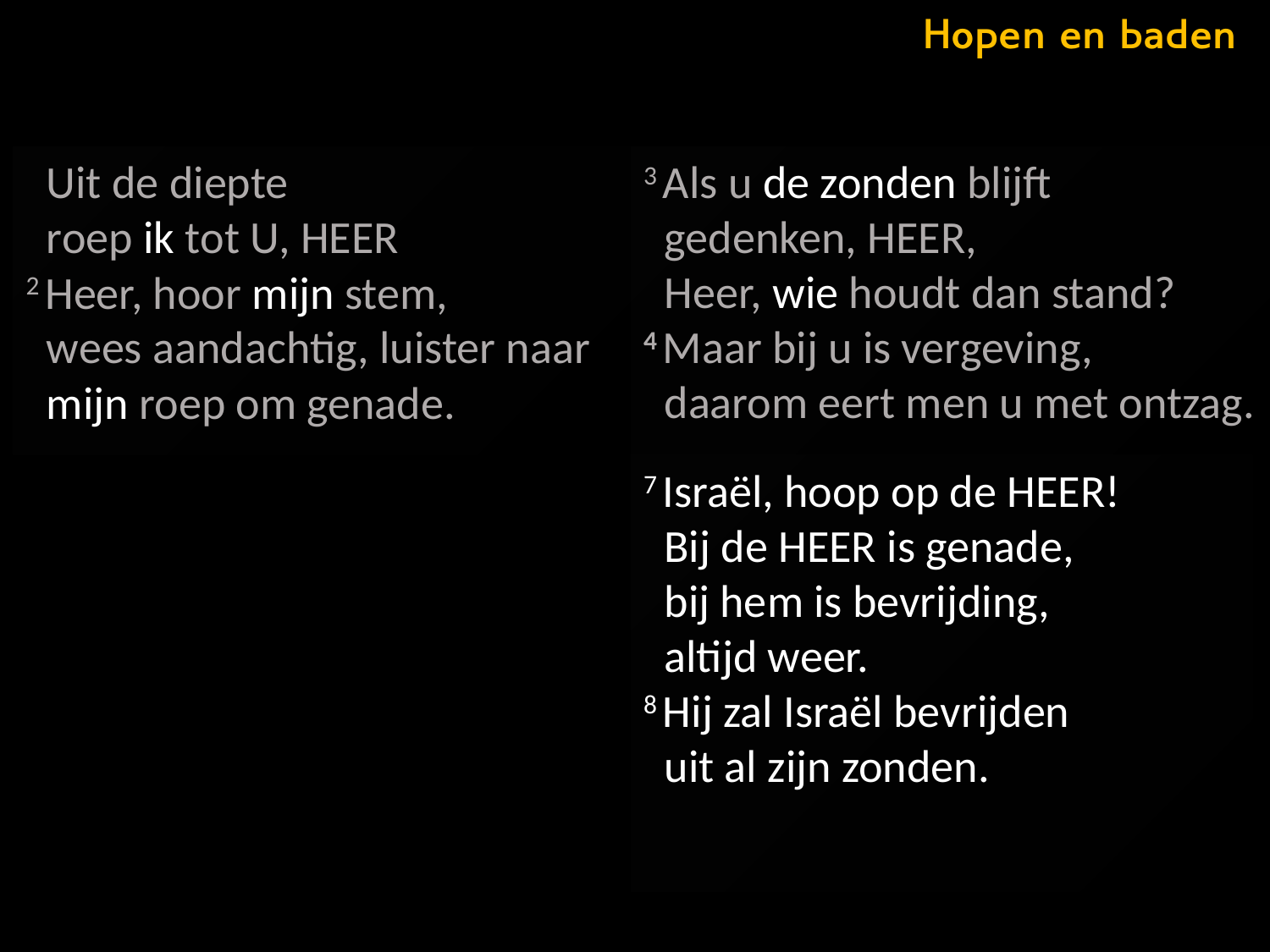

Hopen en baden
  Uit de diepte
  roep ik tot U, HEER
2 Heer, hoor mijn stem,
  wees aandachtig, luister naar
  mijn roep om genade.
3 Als u de zonden blijft
  gedenken, HEER,
  Heer, wie houdt dan stand?
4 Maar bij u is vergeving,
  daarom eert men u met ontzag.
7 Israël, hoop op de HEER!
  Bij de HEER is genade,
  bij hem is bevrijding,
  altijd weer.
8 Hij zal Israël bevrijden
  uit al zijn zonden.